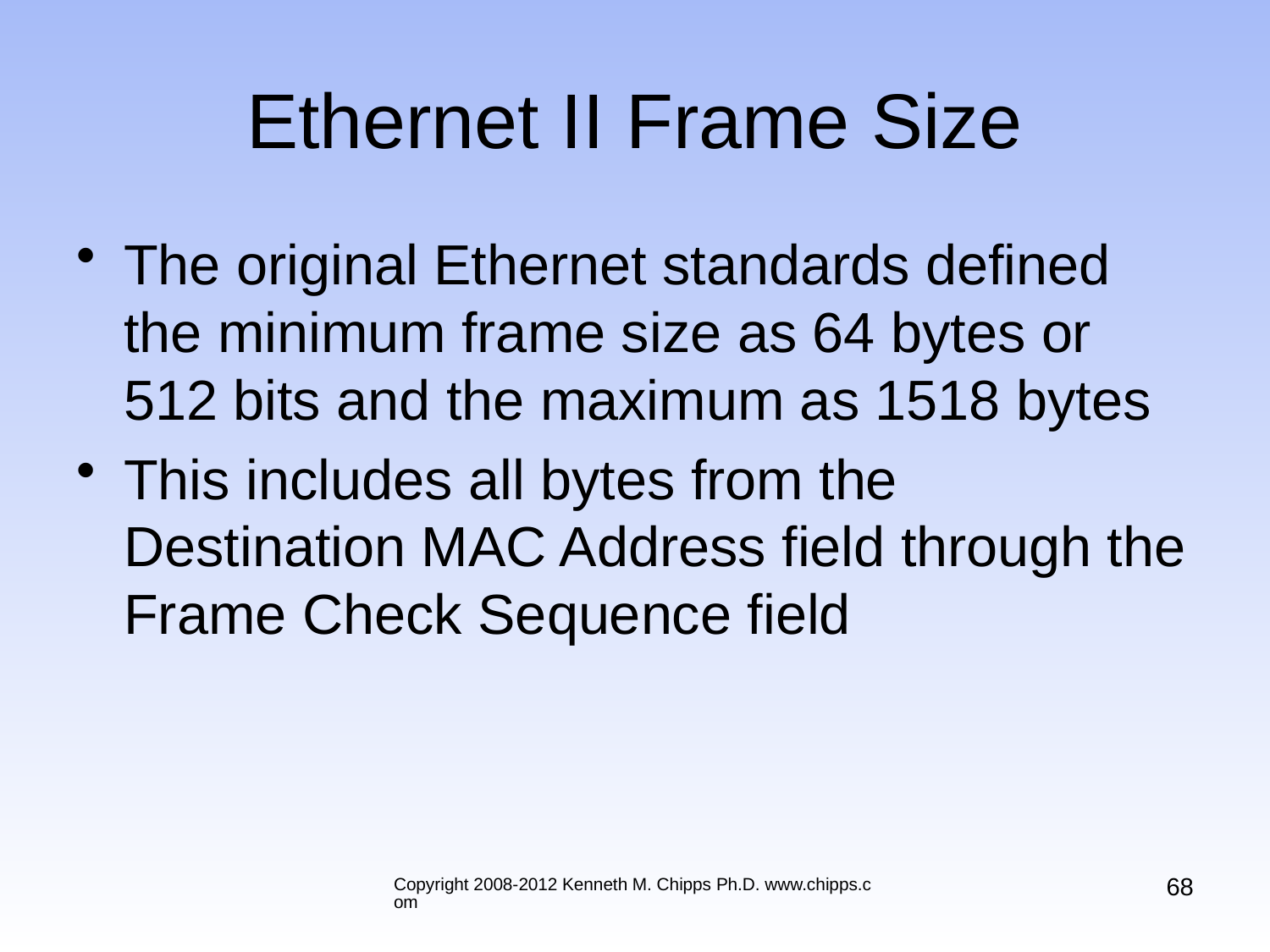

# Ethernet II Frame Size
The original Ethernet standards defined the minimum frame size as 64 bytes or 512 bits and the maximum as 1518 bytes
This includes all bytes from the Destination MAC Address field through the Frame Check Sequence field
68
Copyright 2008-2012 Kenneth M. Chipps Ph.D. www.chipps.com